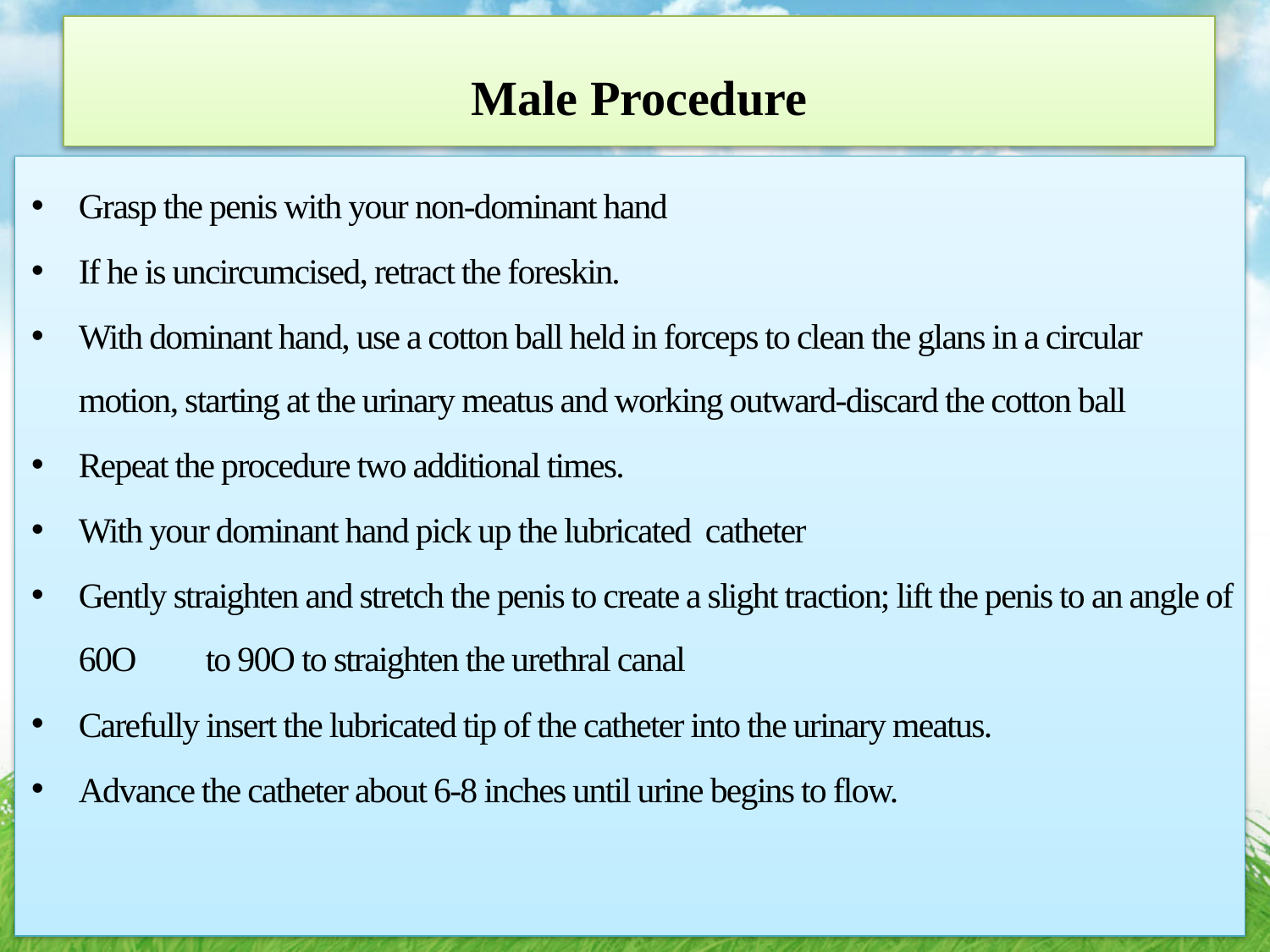

# Male Procedure
Grasp the penis with your non-dominant hand
If he is uncircumcised, retract the foreskin.
With dominant hand, use a cotton ball held in forceps to clean the glans in a circular motion, starting at the urinary meatus and working outward-discard the cotton ball
Repeat the procedure two additional times.
With your dominant hand pick up the lubricated  catheter
Gently straighten and stretch the penis to create a slight traction; lift the penis to an angle of 60O 	to 90O to straighten the urethral canal
Carefully insert the lubricated tip of the catheter into the urinary meatus.
Advance the catheter about 6-8 inches until urine begins to flow.